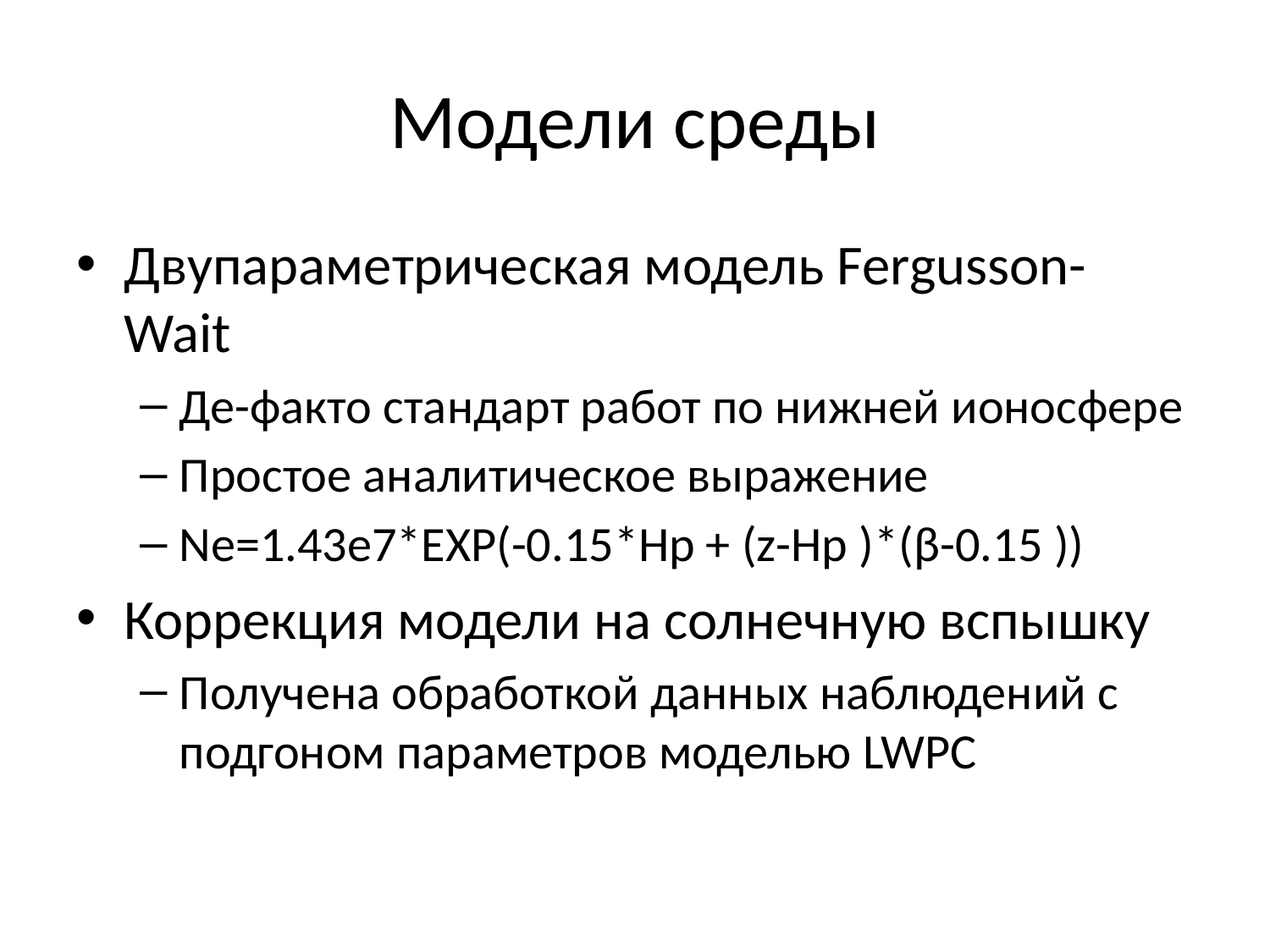

# Модели среды
Двупараметрическая модель Fergusson-Wait
Де-факто стандарт работ по нижней ионосфере
Простое аналитическое выражение
Ne=1.43e7*EXP(-0.15*Hp + (z-Hp )*(β-0.15 ))
Коррекция модели на солнечную вспышку
Получена обработкой данных наблюдений с подгоном параметров моделью LWPC